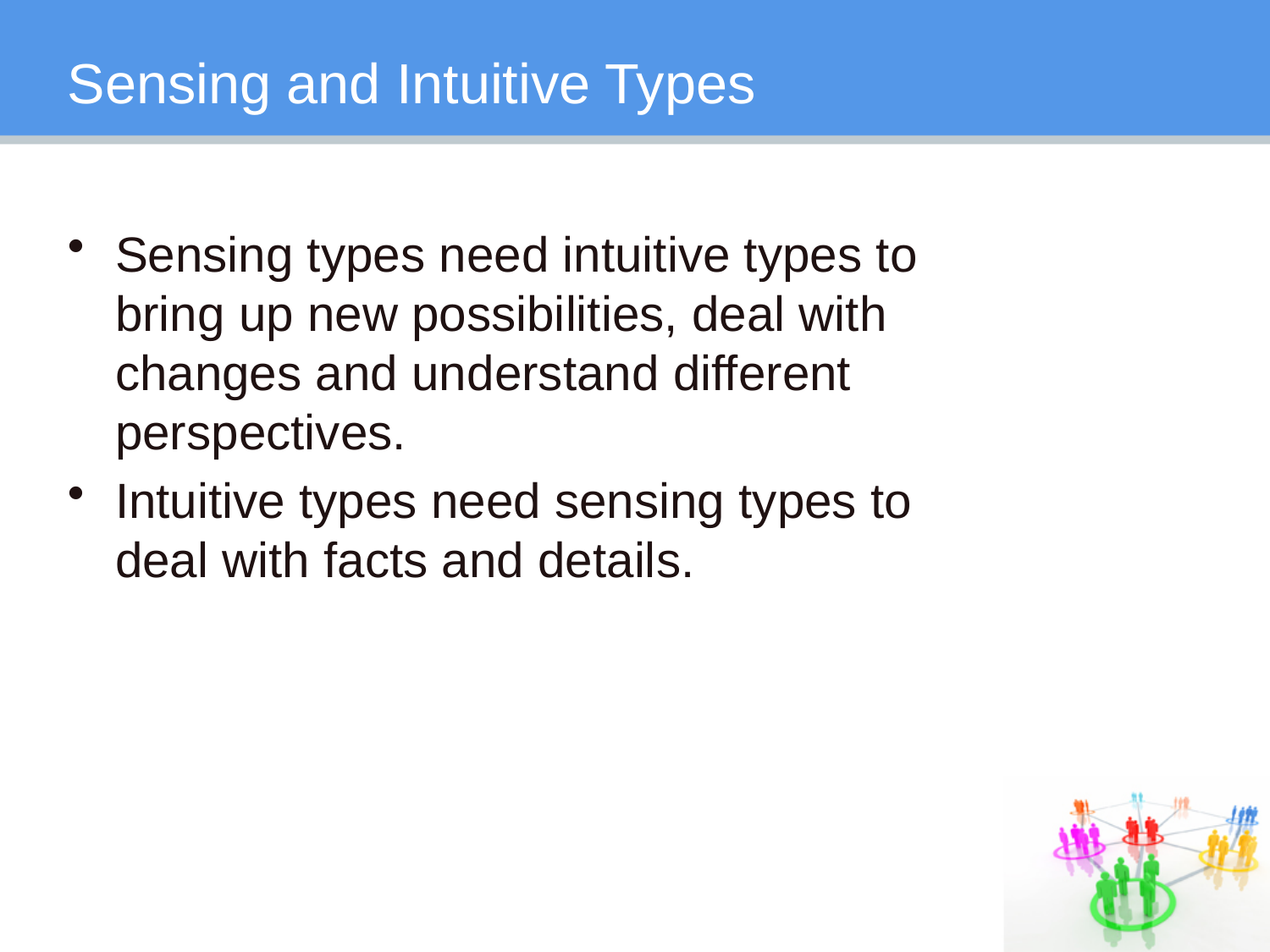

# Sensing and Intuitive Types
Sensing types need intuitive types to bring up new possibilities, deal with changes and understand different perspectives.
Intuitive types need sensing types to deal with facts and details.